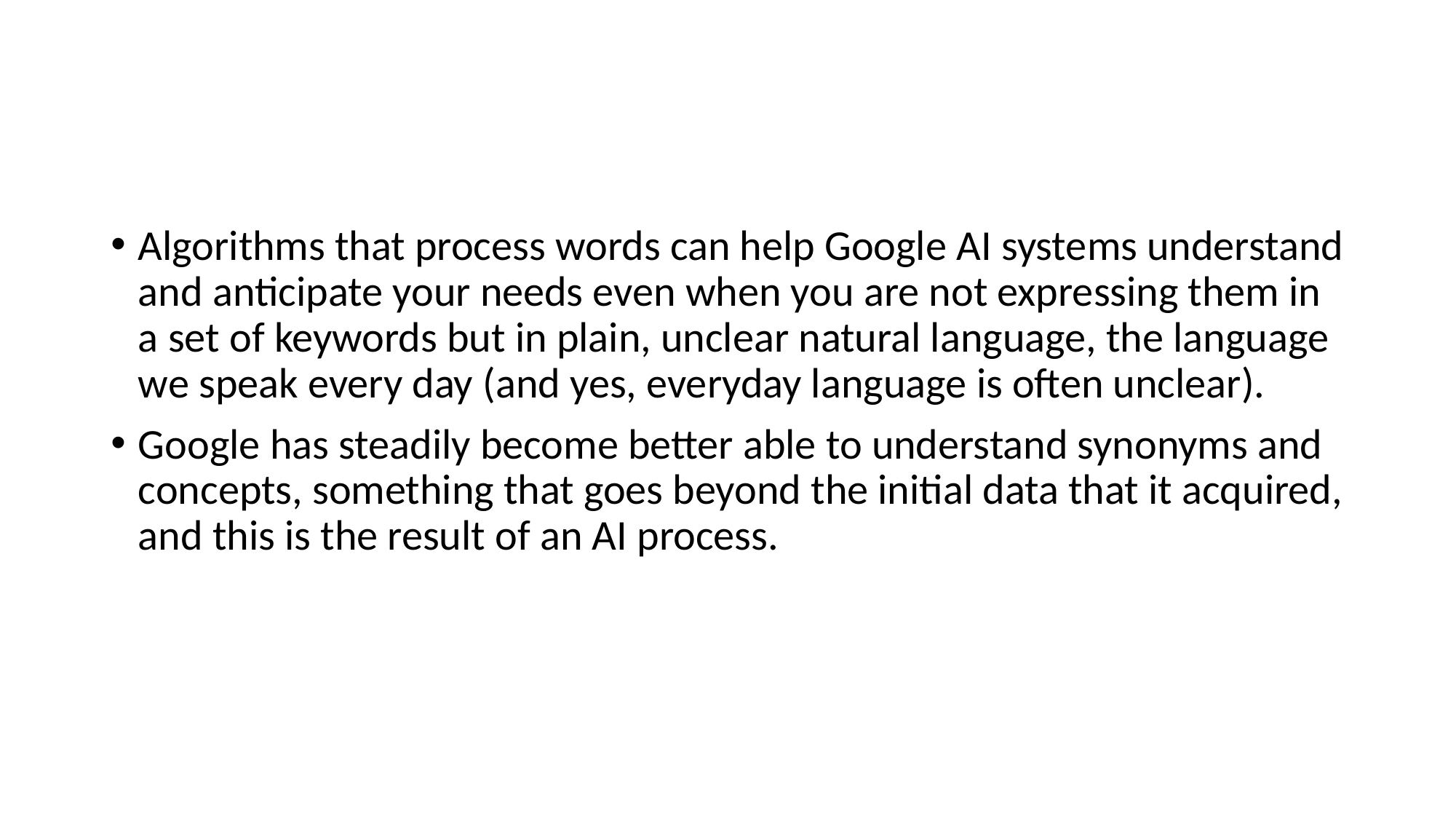

#
Algorithms that process words can help Google AI systems understand and anticipate your needs even when you are not expressing them in a set of keywords but in plain, unclear natural language, the language we speak every day (and yes, everyday language is often unclear).
Google has steadily become better able to understand synonyms and concepts, something that goes beyond the initial data that it acquired, and this is the result of an AI process.